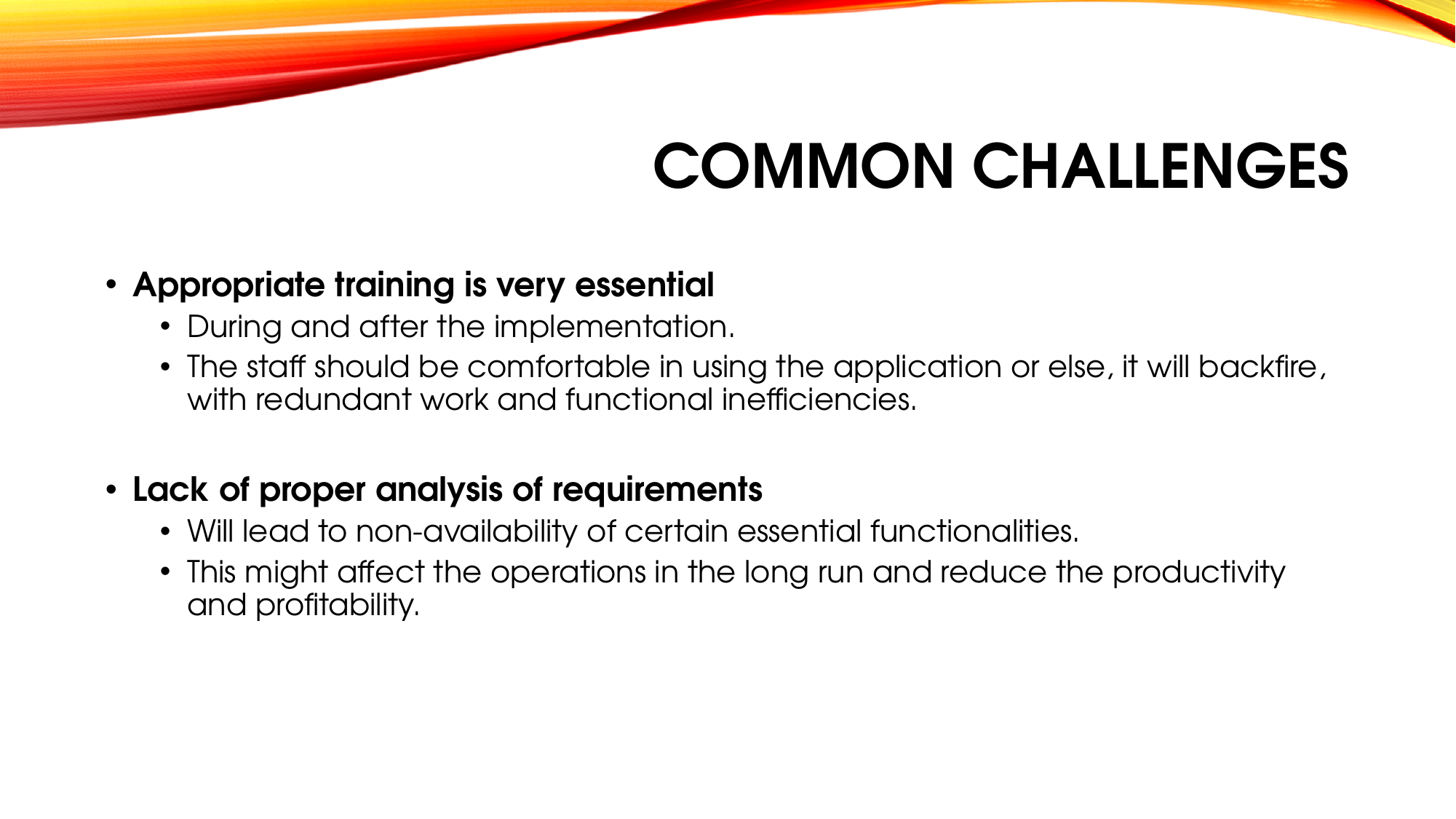

# Common Challenges
Appropriate training is very essential
During and after the implementation.
The staff should be comfortable in using the application or else, it will backfire, with redundant work and functional inefficiencies.

Lack of proper analysis of requirements
Will lead to non-availability of certain essential functionalities.
This might affect the operations in the long run and reduce the productivity and profitability.